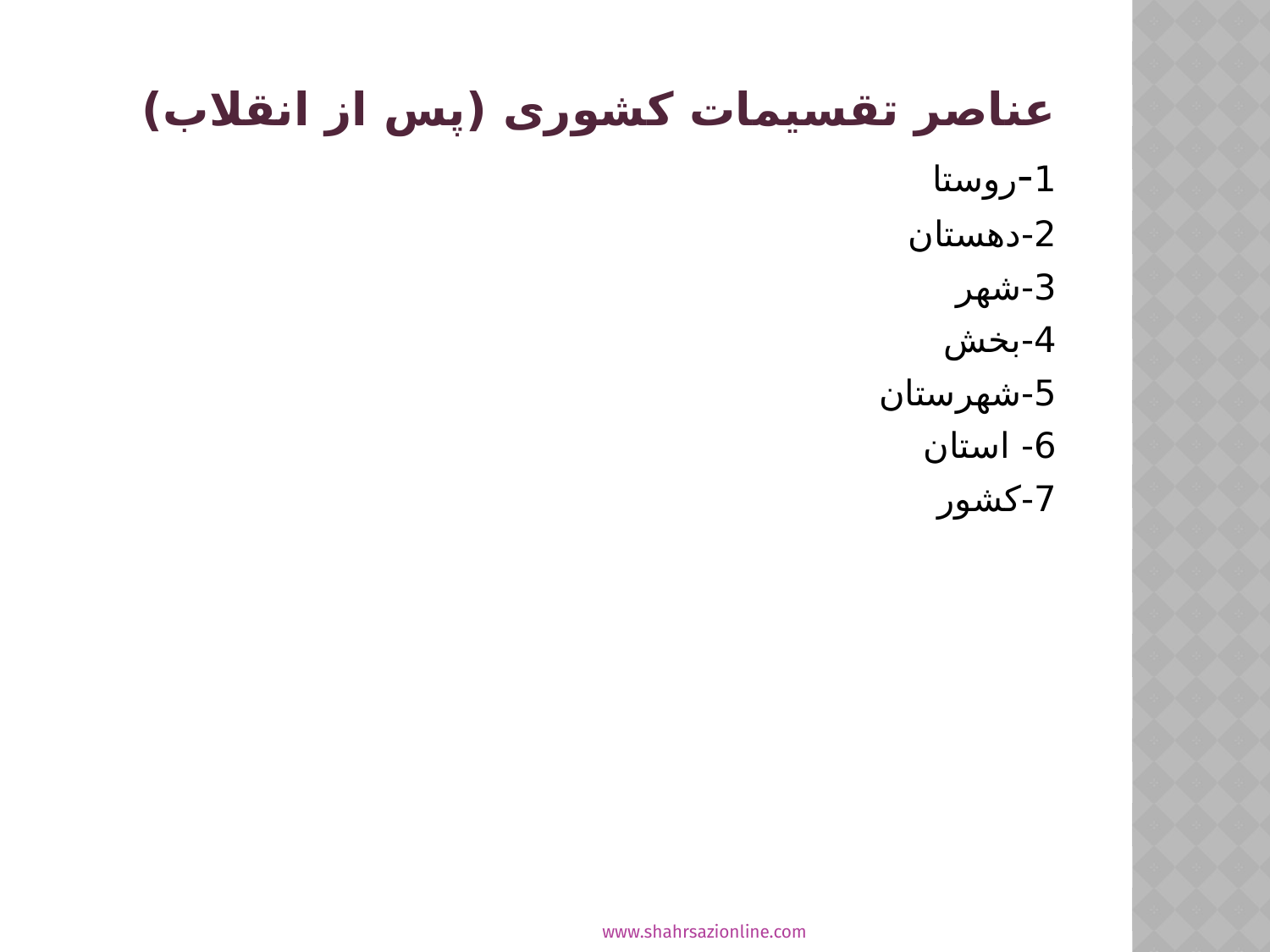

#
عناصر تقسیمات كشوری (پس از انقلاب)
1-روستا
2-دهستان
3-شهر
4-بخش
5-شهرستان
6- استان
7-کشور
www.shahrsazionline.com